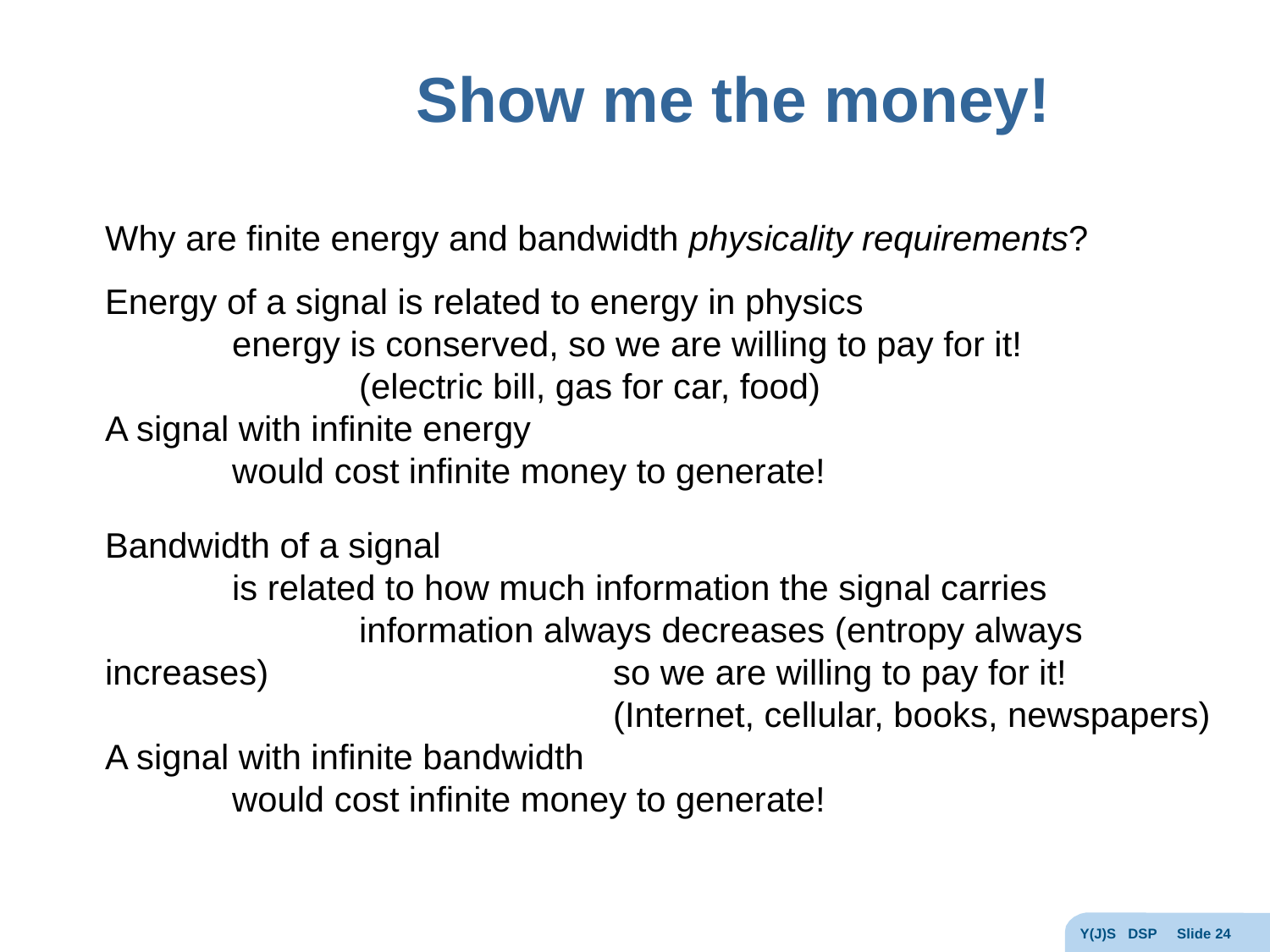

# Show me the money!
Why are finite energy and bandwidth physicality requirements?
Energy of a signal is related to energy in physics
	energy is conserved, so we are willing to pay for it!
		(electric bill, gas for car, food)
A signal with infinite energy
	would cost infinite money to generate!
Bandwidth of a signal
	is related to how much information the signal carries
		information always decreases (entropy always increases)			so we are willing to pay for it!
				(Internet, cellular, books, newspapers)
A signal with infinite bandwidth
	would cost infinite money to generate!

Y(J)S   DSP     Slide 24